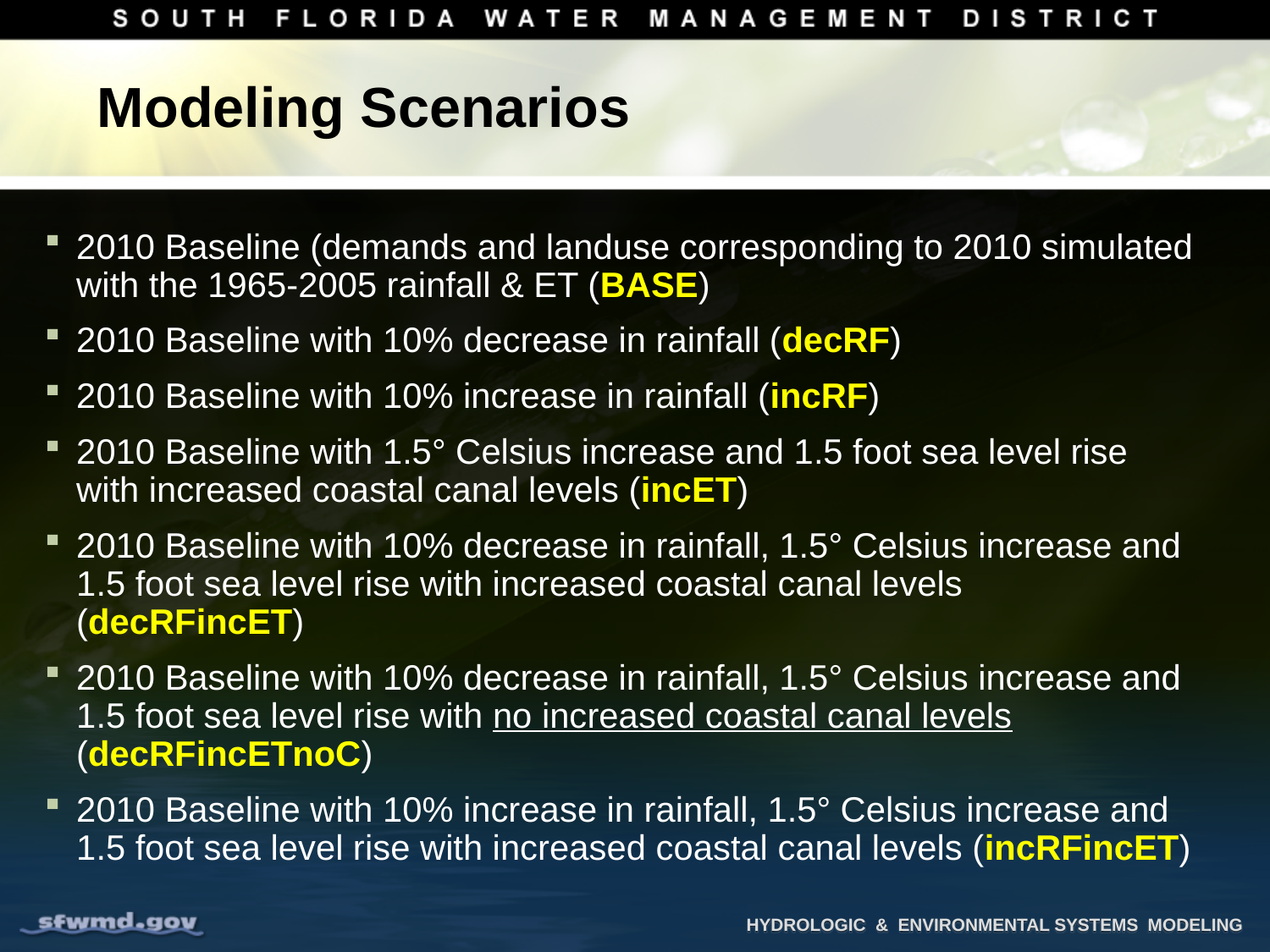

# Modeling Scenarios
2010 Baseline (demands and landuse corresponding to 2010 simulated with the 1965-2005 rainfall & ET (BASE)
2010 Baseline with 10% decrease in rainfall (decRF)
2010 Baseline with 10% increase in rainfall (incRF)
2010 Baseline with 1.5° Celsius increase and 1.5 foot sea level rise with increased coastal canal levels (incET)
2010 Baseline with 10% decrease in rainfall, 1.5° Celsius increase and 1.5 foot sea level rise with increased coastal canal levels (decRFincET)
2010 Baseline with 10% decrease in rainfall, 1.5° Celsius increase and 1.5 foot sea level rise with no increased coastal canal levels (decRFincETnoC)
2010 Baseline with 10% increase in rainfall, 1.5° Celsius increase and 1.5 foot sea level rise with increased coastal canal levels (incRFincET)